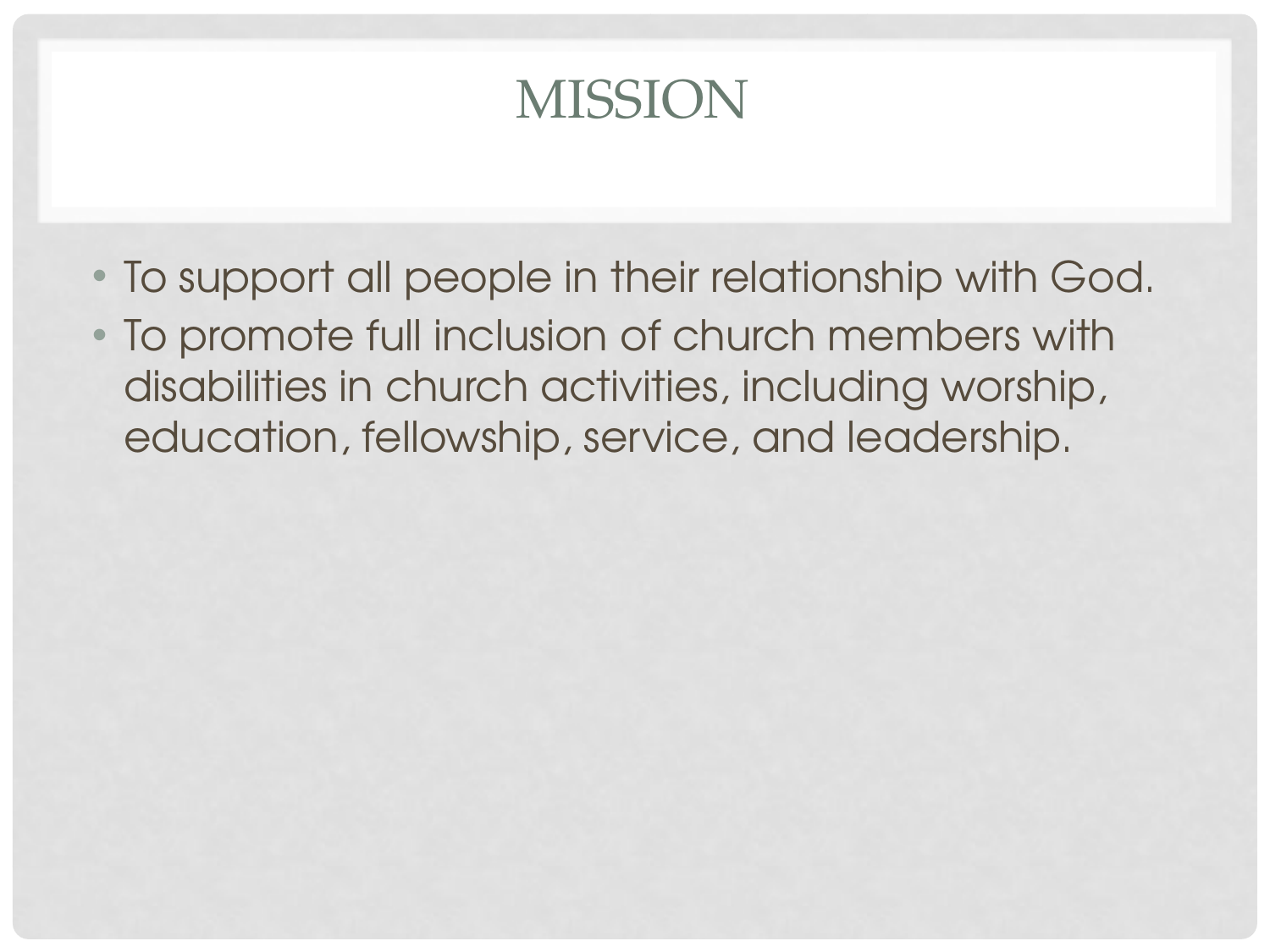

# Mission
To support all people in their relationship with God.
To promote full inclusion of church members with disabilities in church activities, including worship, education, fellowship, service, and leadership.